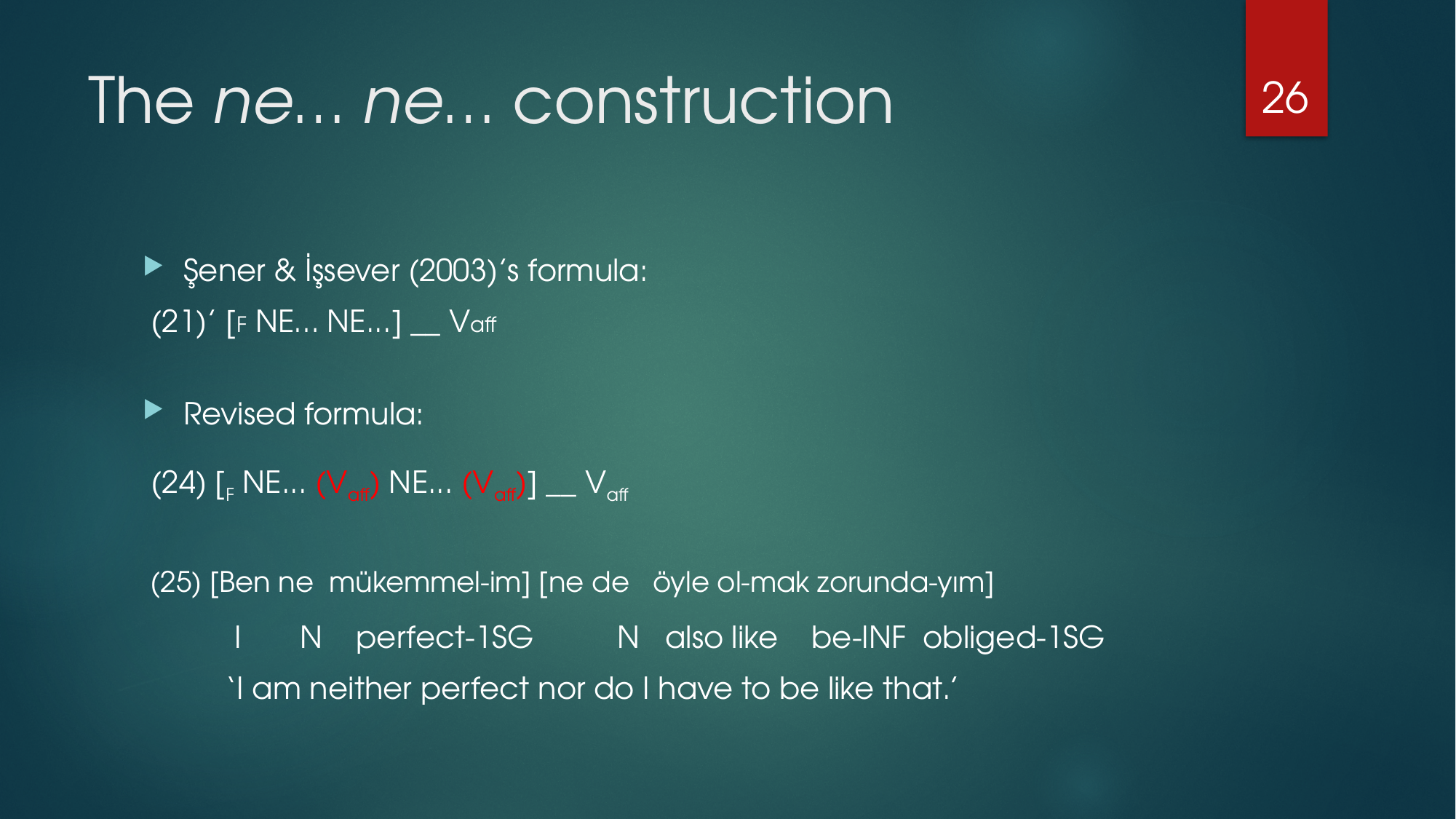

26
# The ne… ne… construction
Şener & İşsever (2003)’s formula:
 (21)’ [F NE… NE...] __ Vaff

Revised formula:

 (24) [F NE... (Vaff) NE... (Vaff)] __ Vaff
 (25) [Ben ne  mükemmel-im] [ne de   öyle ol-mak zorunda-yım]
           I       N    perfect-1SG          N   also like    be-INF  obliged-1SG
          ‘I am neither perfect nor do I have to be like that.’